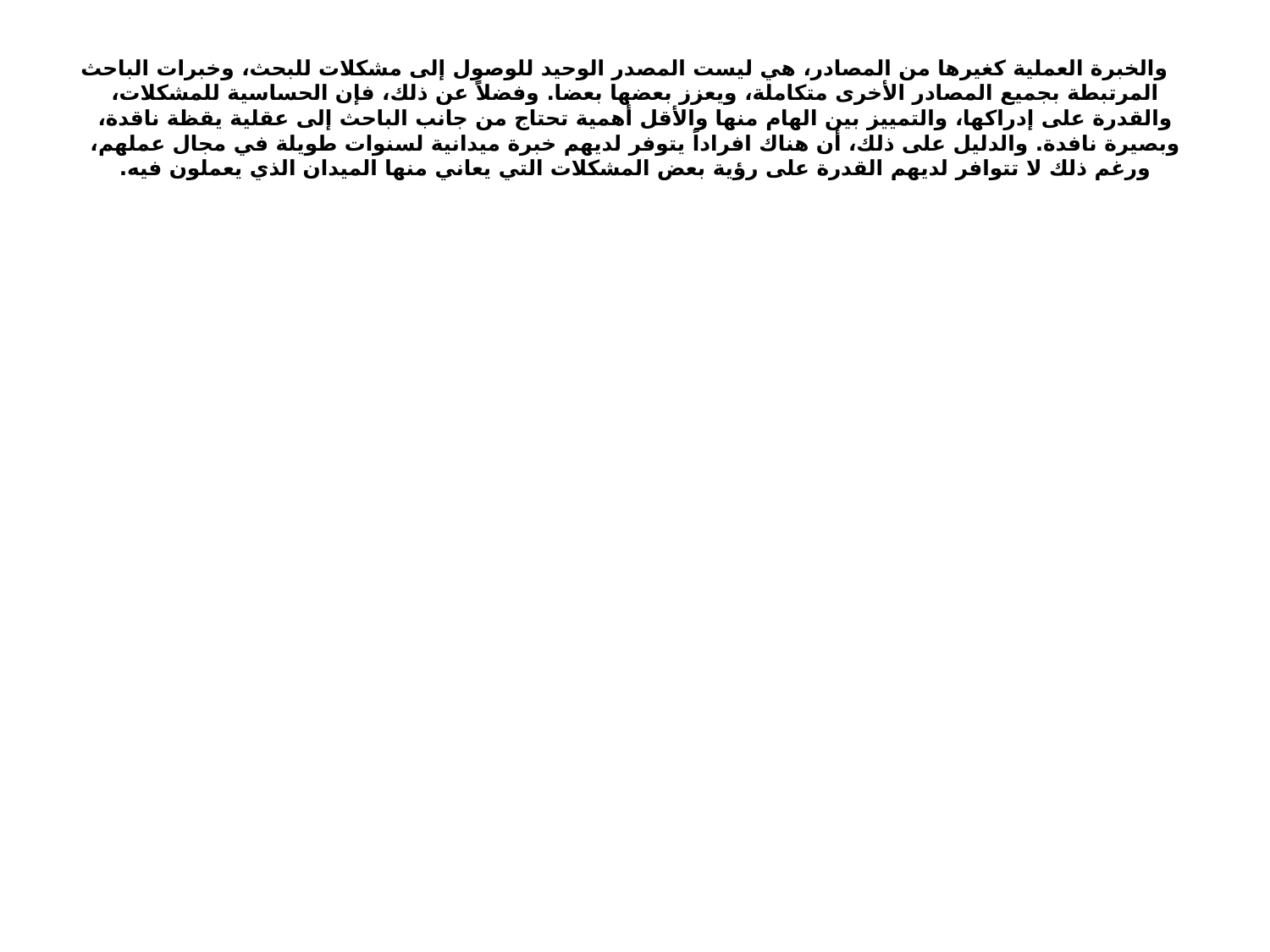

# والخبرة العملية كغيرها من المصادر، هي ليست المصدر الوحيد للوصول إلى مشكلات للبحث، وخبرات الباحث المرتبطة بجميع المصادر الأخرى متكاملة، ويعزز بعضها بعضا. وفضلاً عن ذلك، فإن الحساسية للمشكلات، والقدرة على إدراكها، والتمييز بين الهام منها والأقل أهمية تحتاج من جانب الباحث إلى عقلية يقظة ناقدة، وبصيرة نافدة. والدليل على ذلك، أن هناك افراداً يتوفر لديهم خبرة ميدانية لسنوات طويلة في مجال عملهم، ورغم ذلك لا تتوافر لديهم القدرة على رؤية بعض المشكلات التي يعاني منها الميدان الذي يعملون فيه.